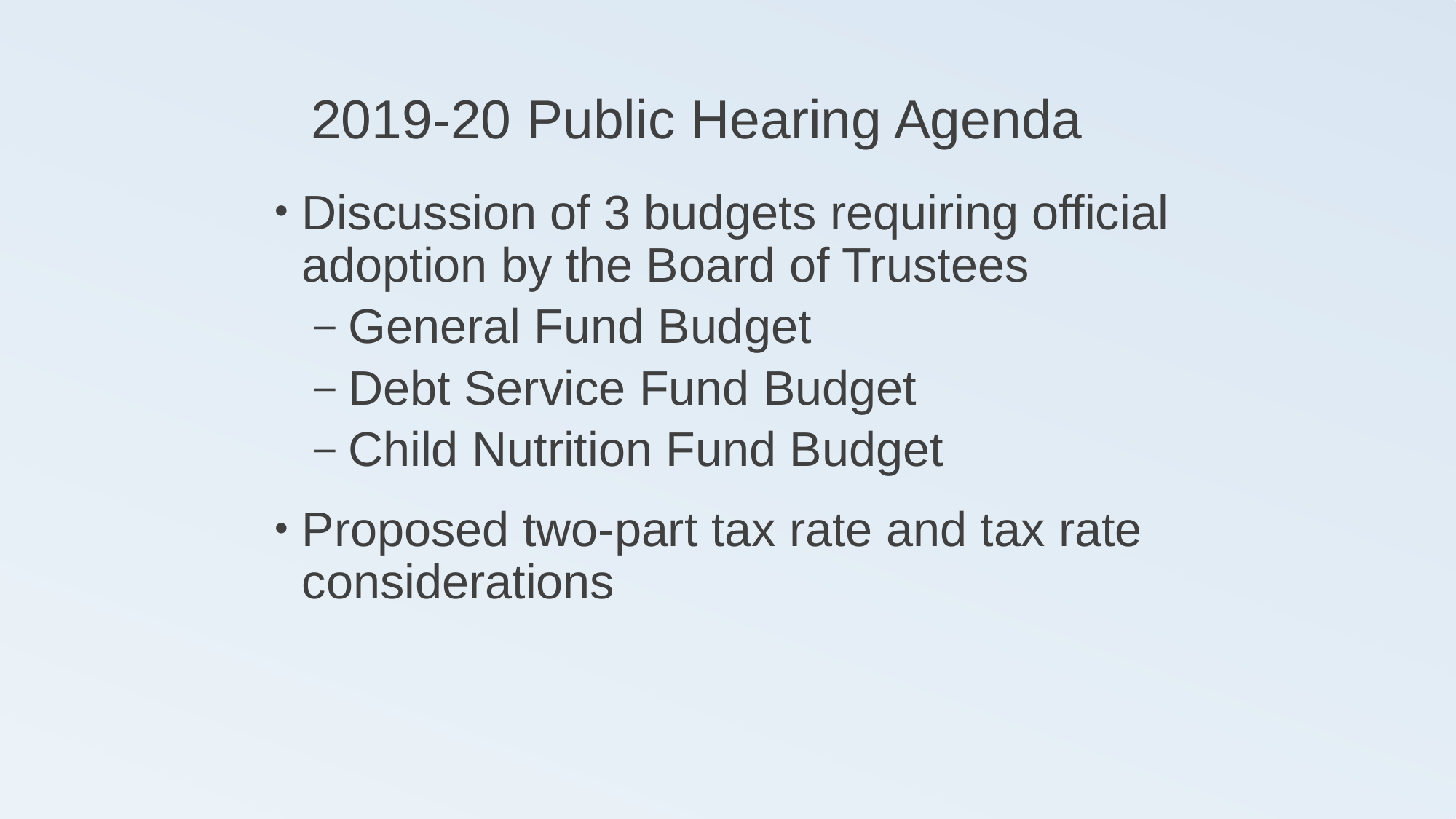

# 2019-20 Public Hearing Agenda
Discussion of 3 budgets requiring official adoption by the Board of Trustees
General Fund Budget
Debt Service Fund Budget
Child Nutrition Fund Budget
Proposed two-part tax rate and tax rate considerations